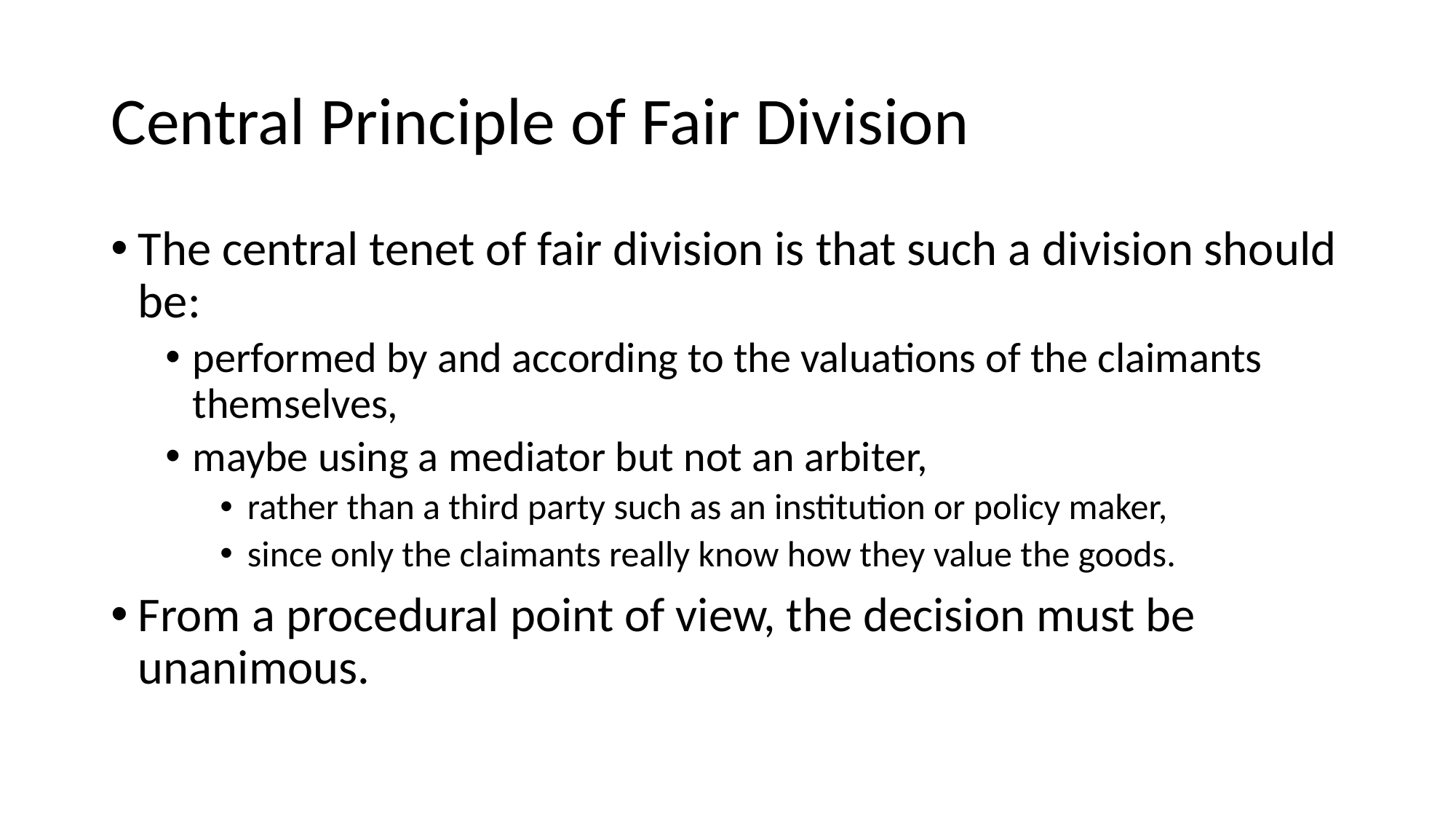

# Central Principle of Fair Division
The central tenet of fair division is that such a division should be:
performed by and according to the valuations of the claimants themselves,
maybe using a mediator but not an arbiter,
rather than a third party such as an institution or policy maker,
since only the claimants really know how they value the goods.
From a procedural point of view, the decision must be unanimous.